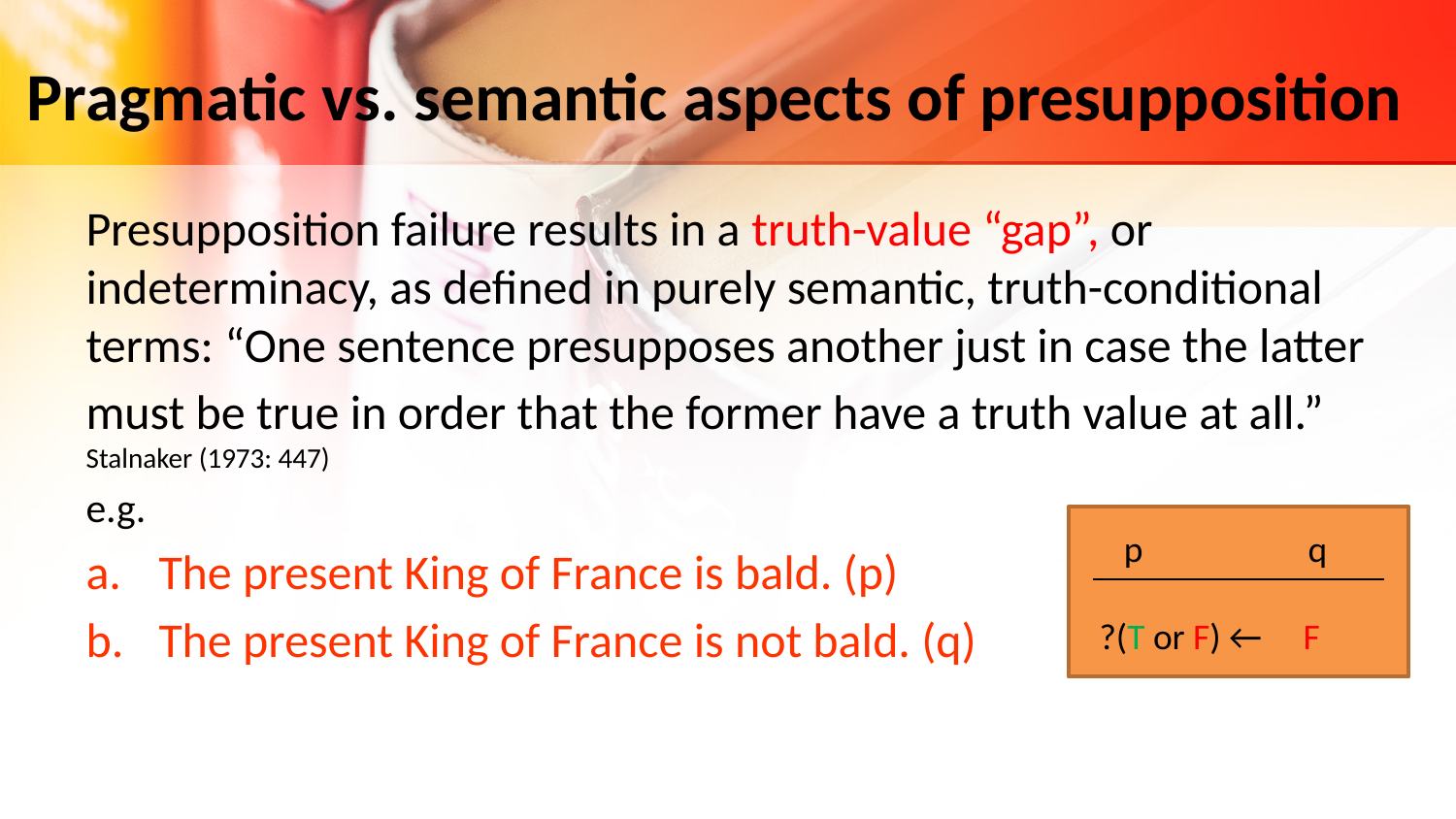

# Pragmatic vs. semantic aspects of presupposition
Presupposition failure results in a truth-value “gap”, or indeterminacy, as defined in purely semantic, truth-conditional terms: “One sentence presupposes another just in case the latter must be true in order that the former have a truth value at all.” Stalnaker (1973: 447)
e.g.
The present King of France is bald. (p)
The present King of France is not bald. (q)

     p                    q

  ?(T or F) ←     F